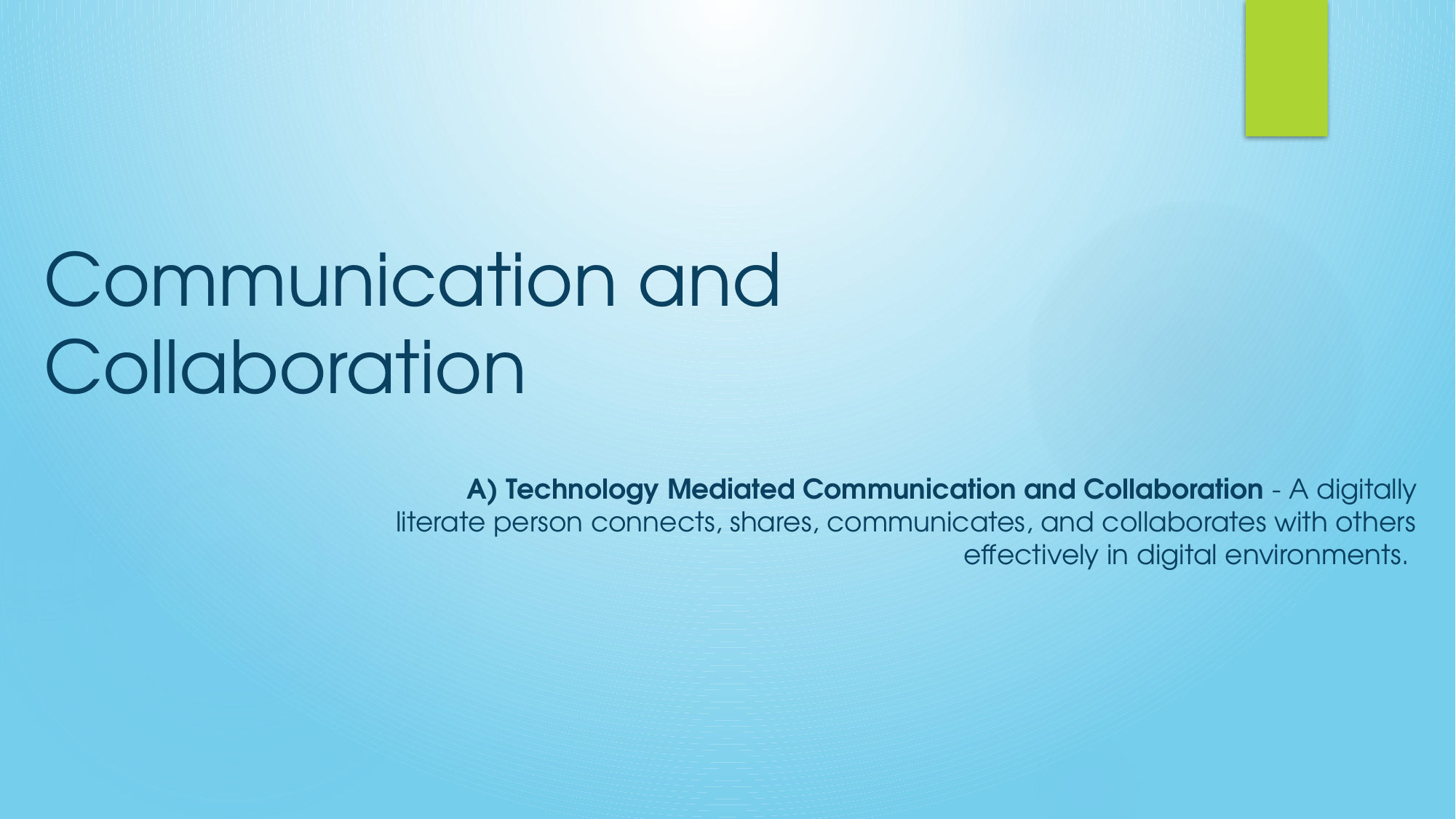

# Communication and Collaboration
A) Technology Mediated Communication and Collaboration - A digitally literate person connects, shares, communicates, and collaborates with others effectively in digital environments.